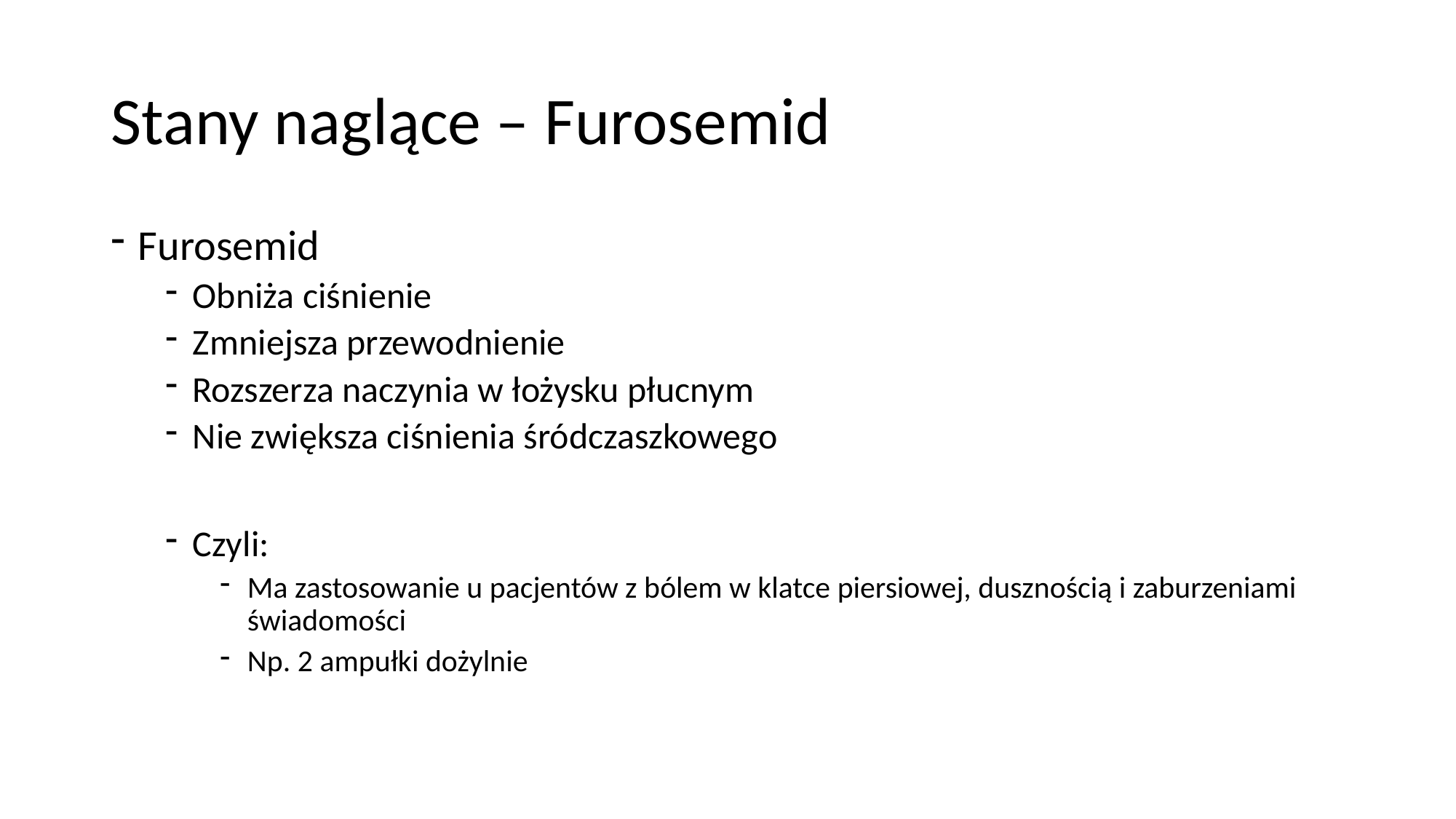

# Stany naglące – Furosemid
Furosemid
Obniża ciśnienie
Zmniejsza przewodnienie
Rozszerza naczynia w łożysku płucnym
Nie zwiększa ciśnienia śródczaszkowego

Czyli:
Ma zastosowanie u pacjentów z bólem w klatce piersiowej, dusznością i zaburzeniami świadomości
Np. 2 ampułki dożylnie